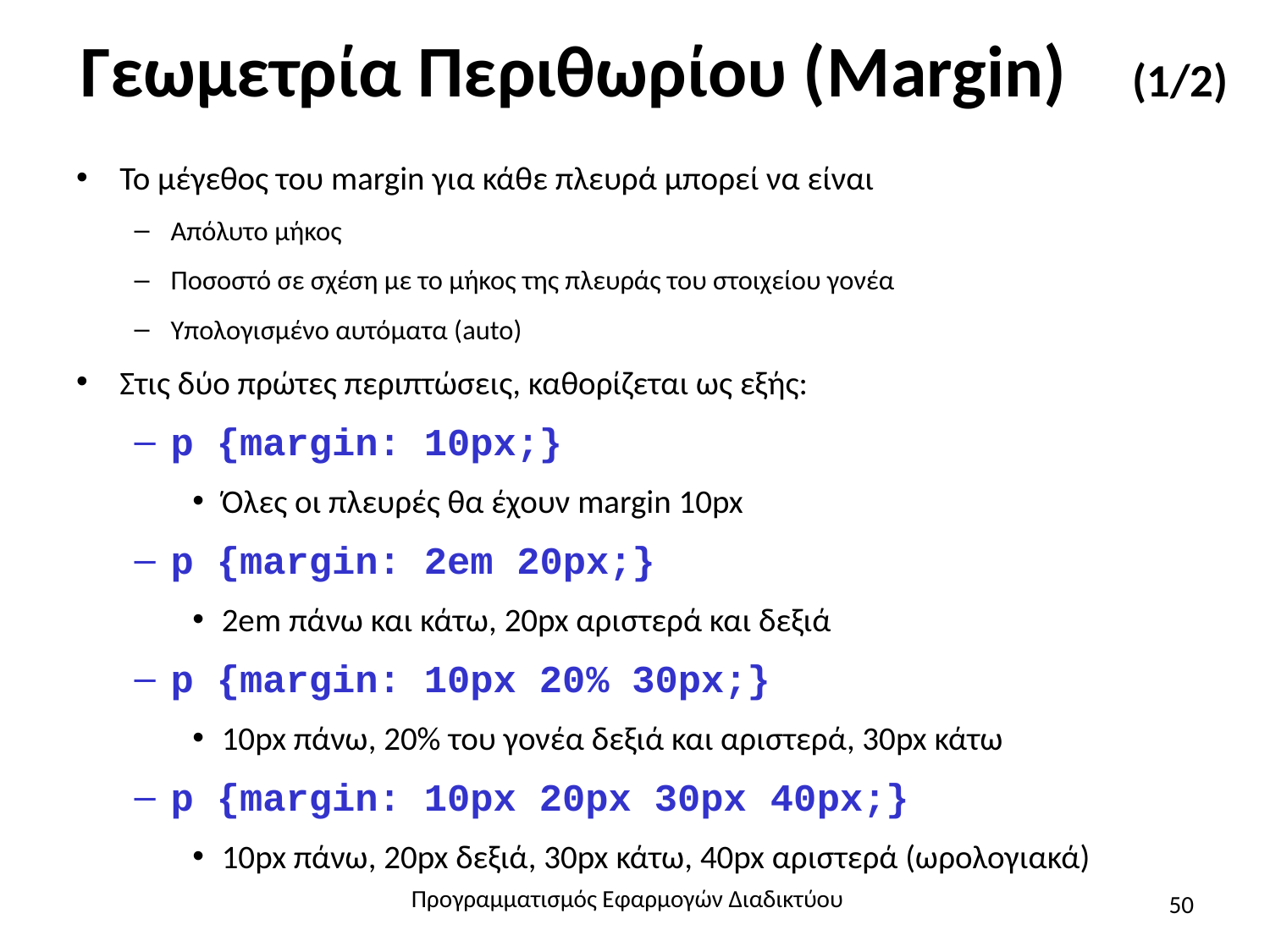

# Γεωμετρία Περιθωρίου (Margin)    (1/2)
Το μέγεθος του margin για κάθε πλευρά μπορεί να είναι
Απόλυτο μήκος
Ποσοστό σε σχέση με το μήκος της πλευράς του στοιχείου γονέα
Υπολογισμένο αυτόματα (auto)
Στις δύο πρώτες περιπτώσεις, καθορίζεται ως εξής:
p {margin: 10px;}
Όλες οι πλευρές θα έχουν margin 10px
p {margin: 2em 20px;}
2em πάνω και κάτω, 20px αριστερά και δεξιά
p {margin: 10px 20% 30px;}
10px πάνω, 20% του γονέα δεξιά και αριστερά, 30px κάτω
p {margin: 10px 20px 30px 40px;}
10px πάνω, 20px δεξιά, 30px κάτω, 40px αριστερά (ωρολογιακά)
Προγραμματισμός Εφαρμογών Διαδικτύου
50